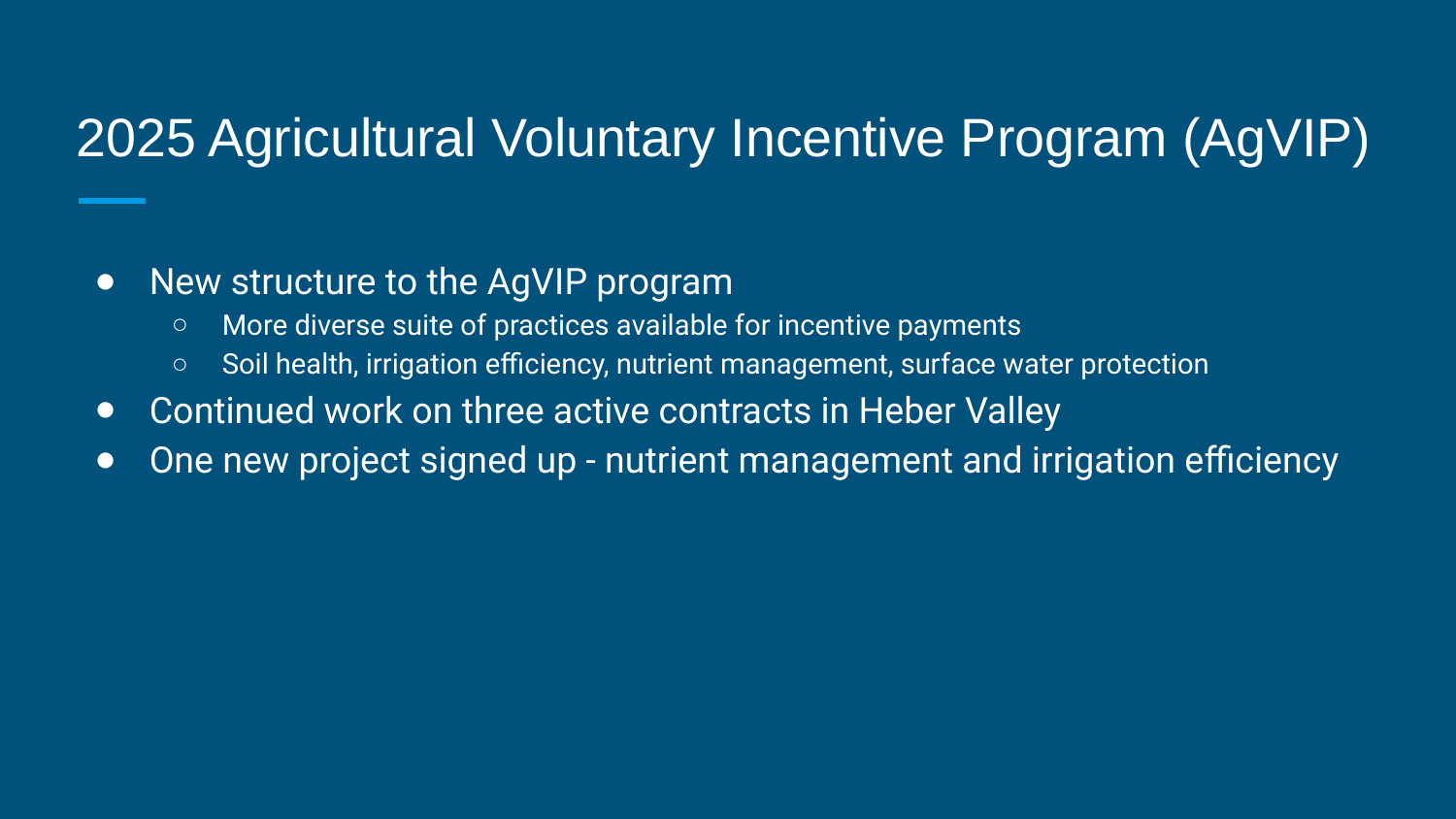

# 2025 Agricultural Voluntary Incentive Program (AgVIP)
New structure to the AgVIP program
More diverse suite of practices available for incentive payments
Soil health, irrigation efficiency, nutrient management, surface water protection
Continued work on three active contracts in Heber Valley
One new project signed up - nutrient management and irrigation efficiency